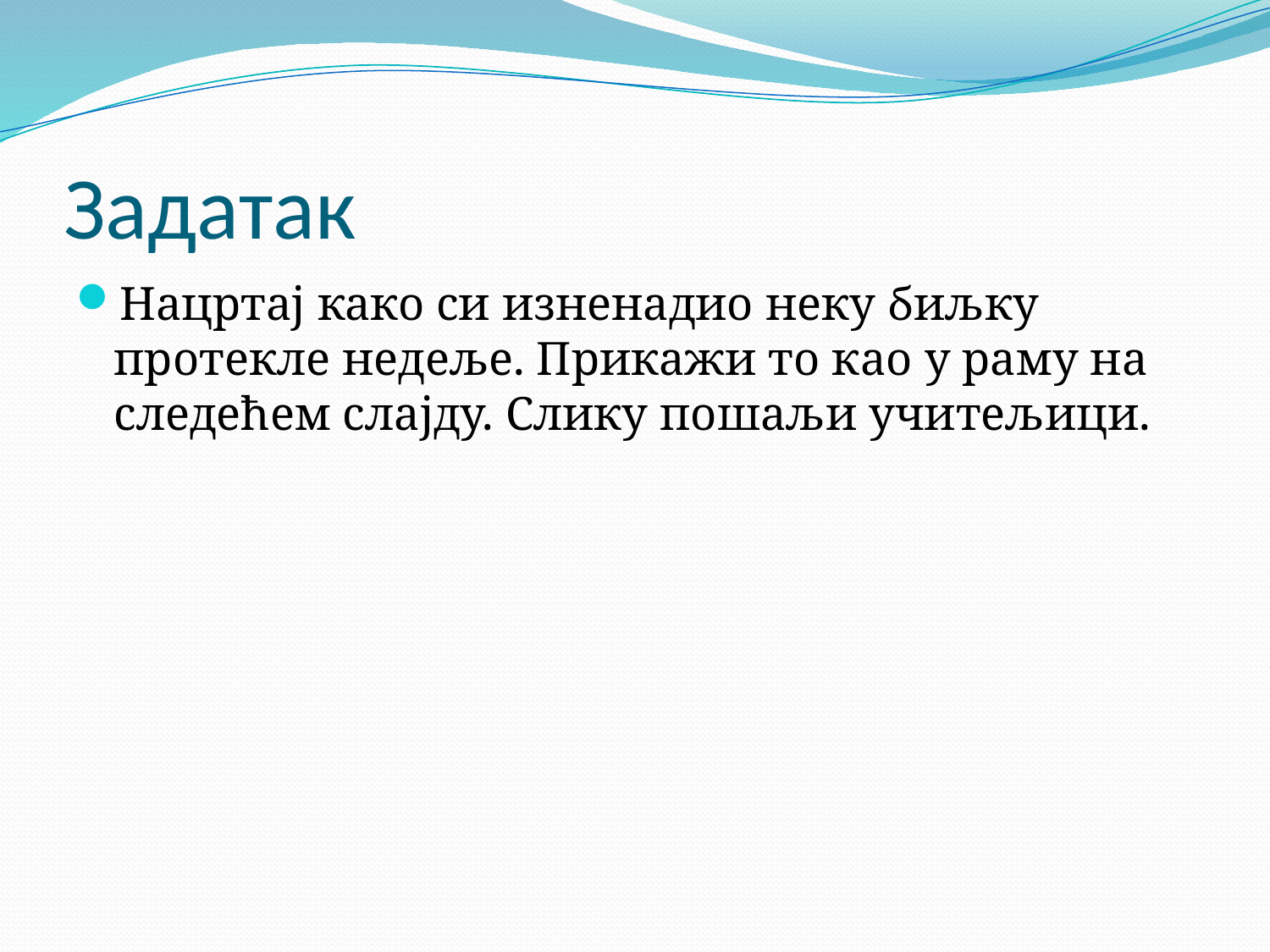

# Задатак
Нацртај како си изненадио неку биљку протекле недеље. Прикажи то кao у раму на следећем слајду. Слику пошаљи учитељици.